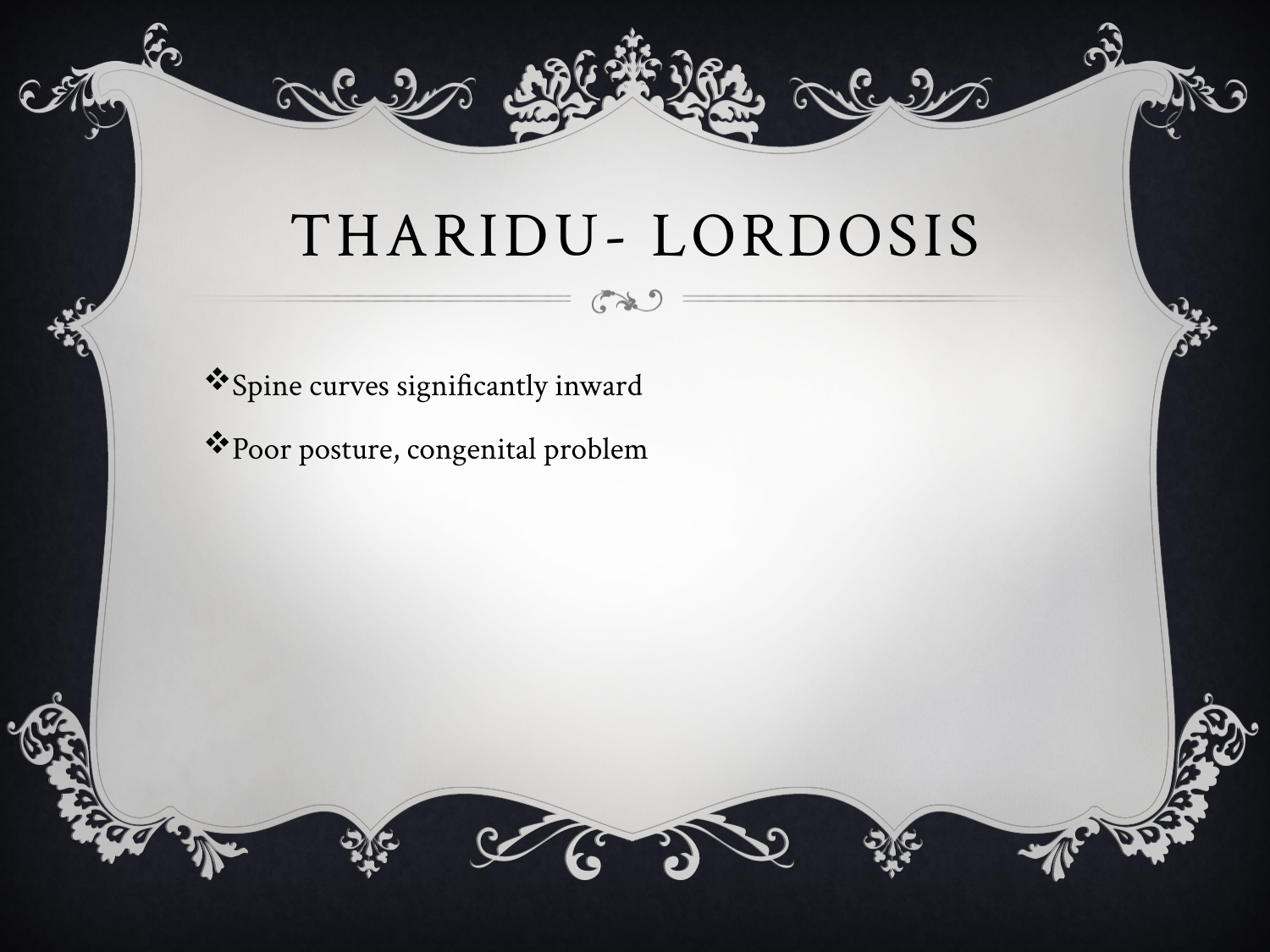

# Tharidu- lordosis
Spine curves significantly inward
Poor posture, congenital problem